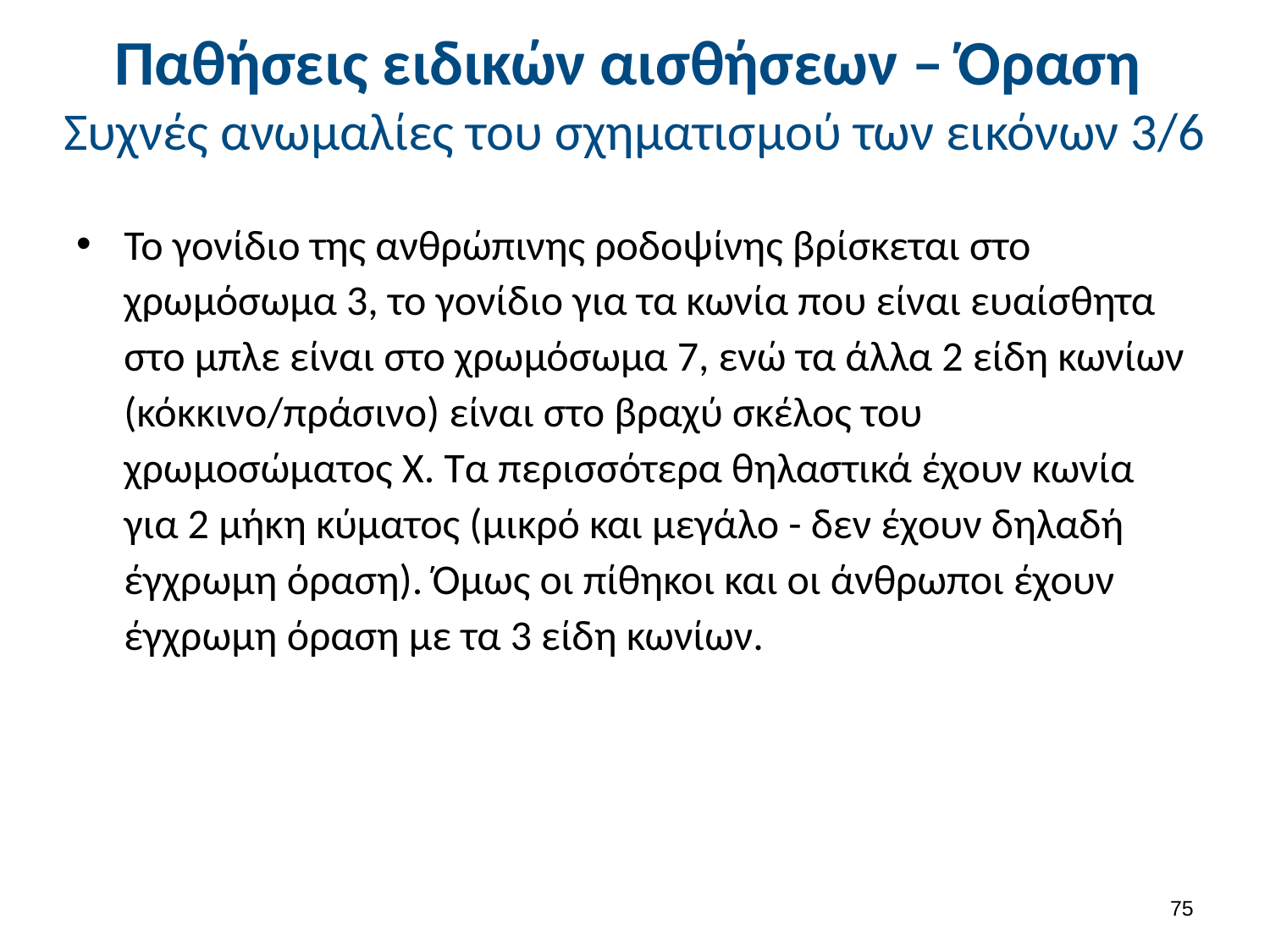

# Παθήσεις ειδικών αισθήσεων – Όραση Συχνές ανωμαλίες του σχηματισμού των εικόνων 3/6
Το γονίδιο της ανθρώπινης ροδοψίνης βρίσκεται στο χρωμόσωμα 3, το γονίδιο για τα κωνία που είναι ευαίσθητα στο μπλε είναι στο χρωμόσωμα 7, ενώ τα άλλα 2 είδη κωνίων (κόκκινο/πράσινο) είναι στο βραχύ σκέλος του χρωμοσώματος Χ. Τα περισσότερα θηλαστικά έχουν κωνία για 2 μήκη κύματος (μικρό και μεγάλο - δεν έχουν δηλαδή έγχρωμη όραση). Όμως οι πίθηκοι και οι άνθρωποι έχουν έγχρωμη όραση με τα 3 είδη κωνίων.
75